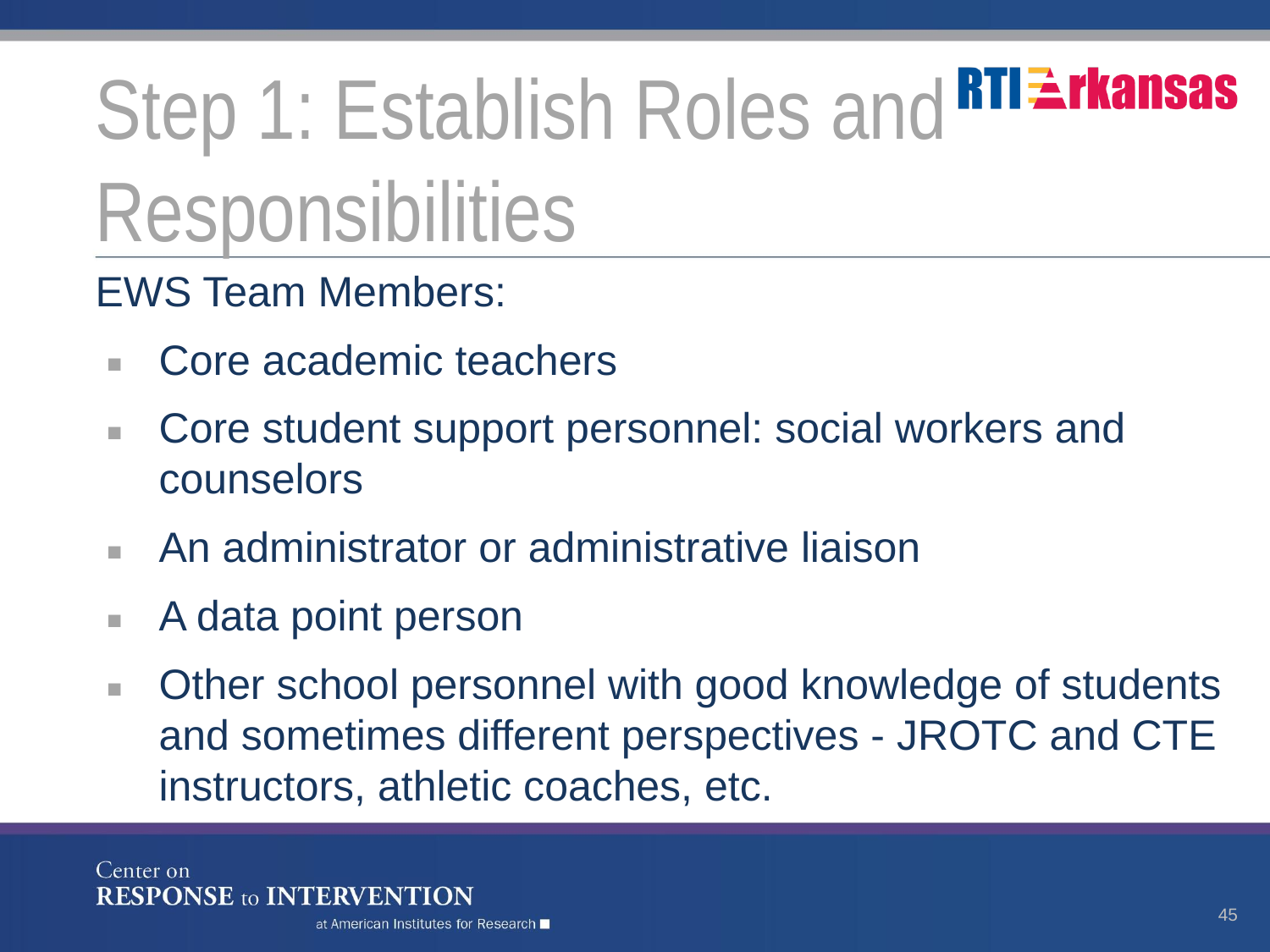

# Step 1: Establish Roles and Responsibilities
EWS Team Members:
Core academic teachers
Core student support personnel: social workers and counselors
An administrator or administrative liaison
A data point person
Other school personnel with good knowledge of students and sometimes different perspectives - JROTC and CTE instructors, athletic coaches, etc.
45